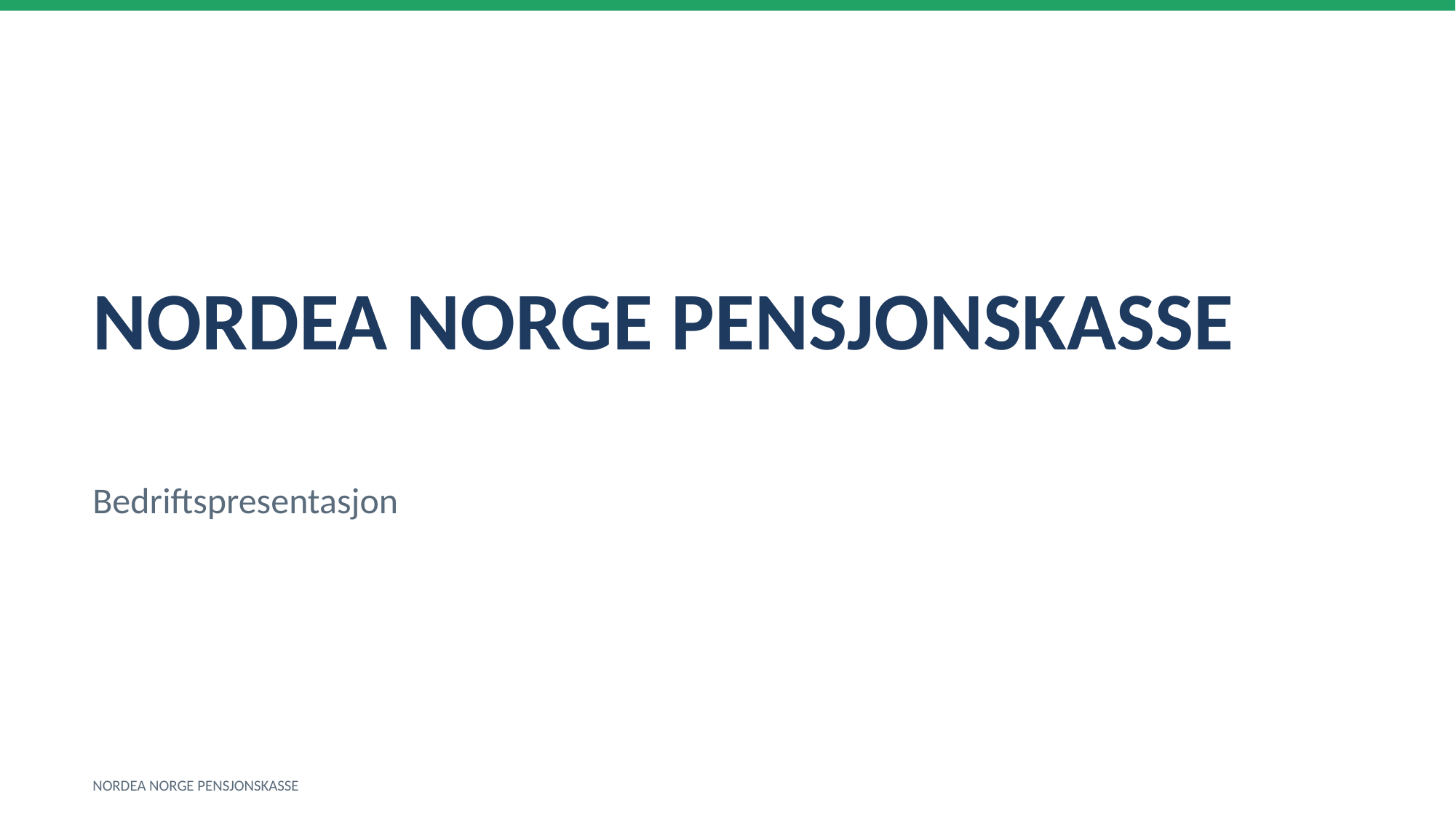

NORDEA NORGE PENSJONSKASSE
Bedriftspresentasjon
NORDEA NORGE PENSJONSKASSE